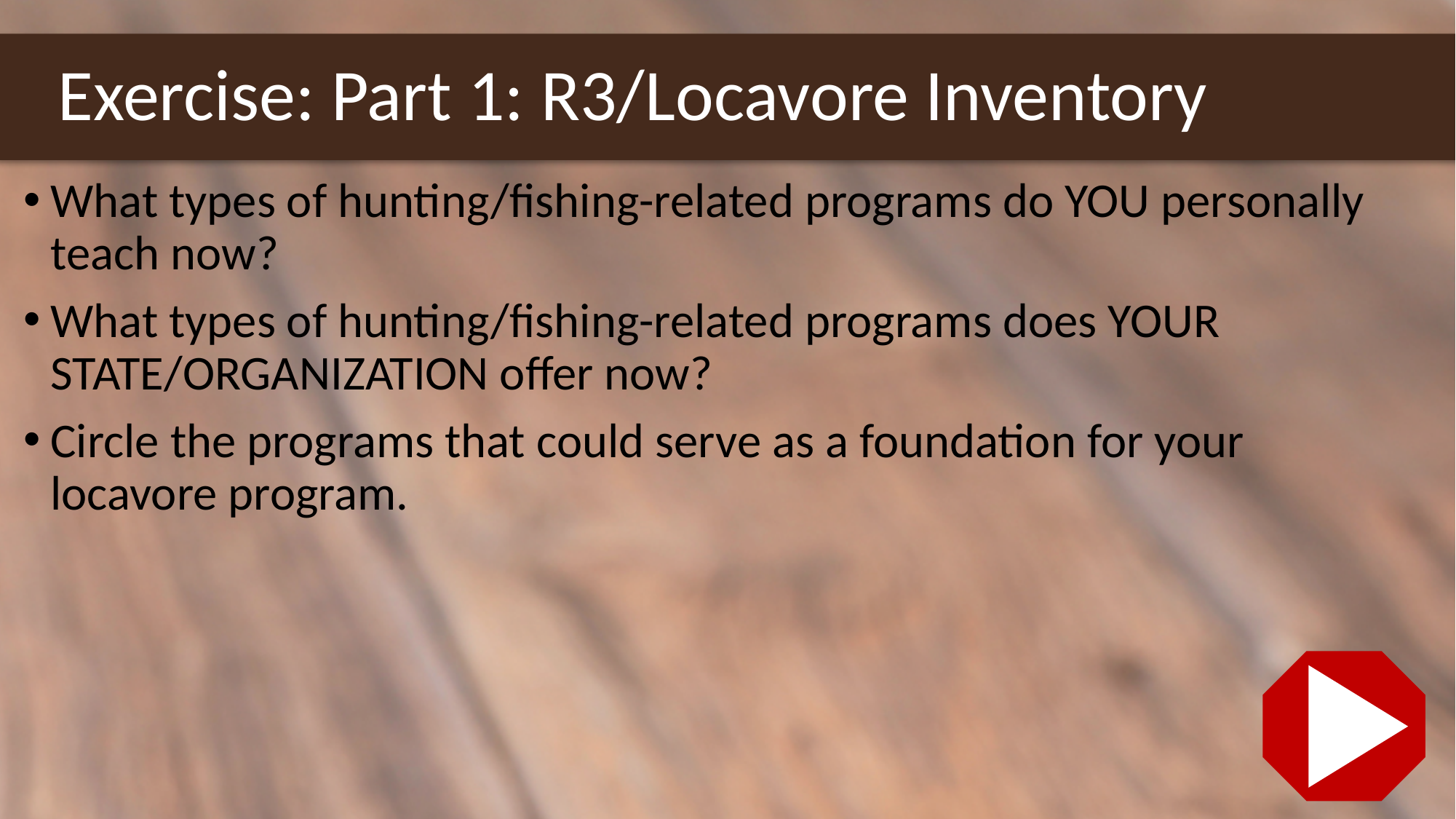

# Exercise: Part 1: R3/Locavore Inventory
What types of hunting/fishing-related programs do YOU personally teach now?
What types of hunting/fishing-related programs does YOUR STATE/ORGANIZATION offer now?
Circle the programs that could serve as a foundation for your locavore program.